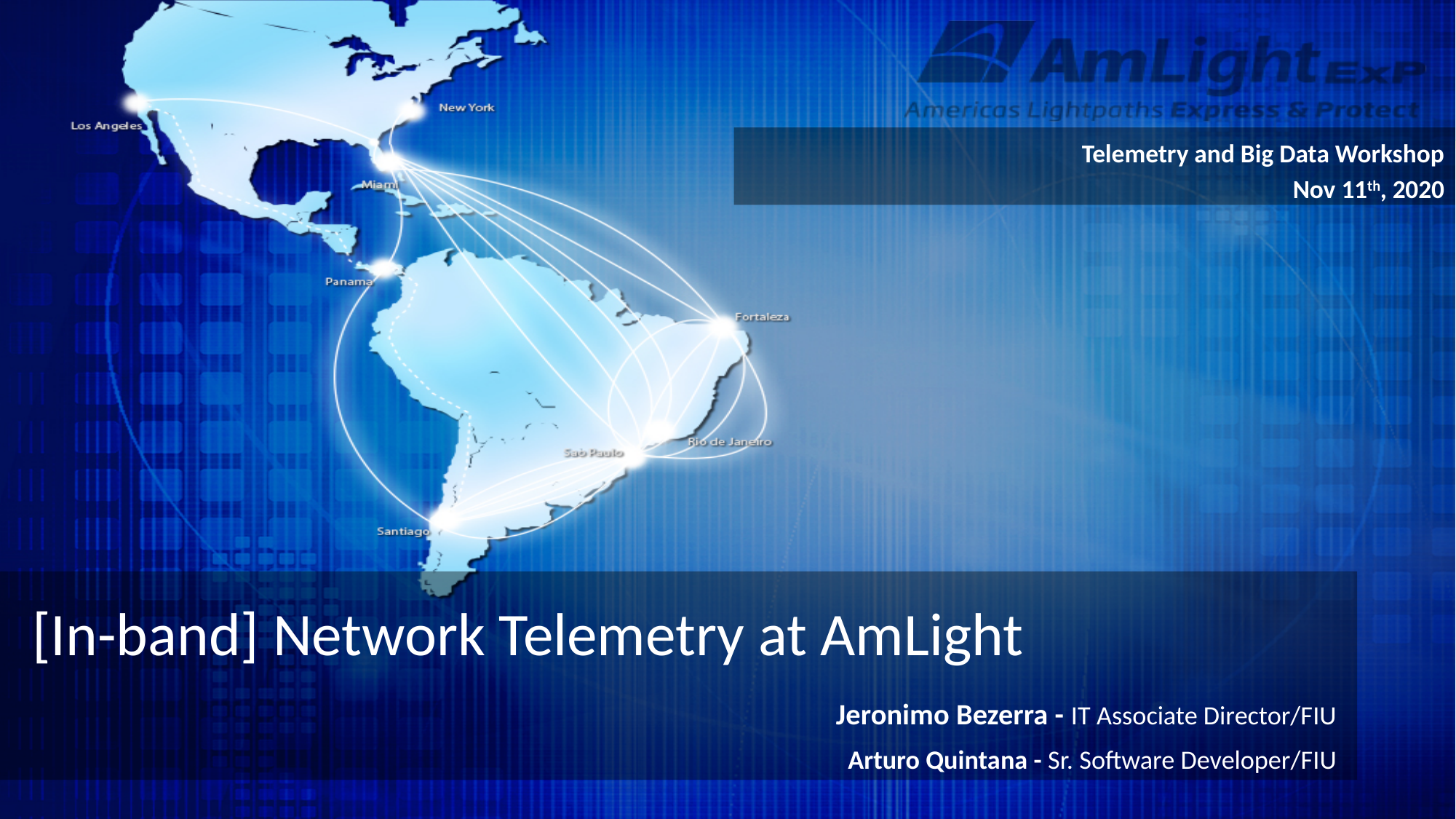

Telemetry and Big Data Workshop
Nov 11th, 2020
# [In-band] Network Telemetry at AmLight

Jeronimo Bezerra - IT Associate Director/FIU
Arturo Quintana - Sr. Software Developer/FIU

1